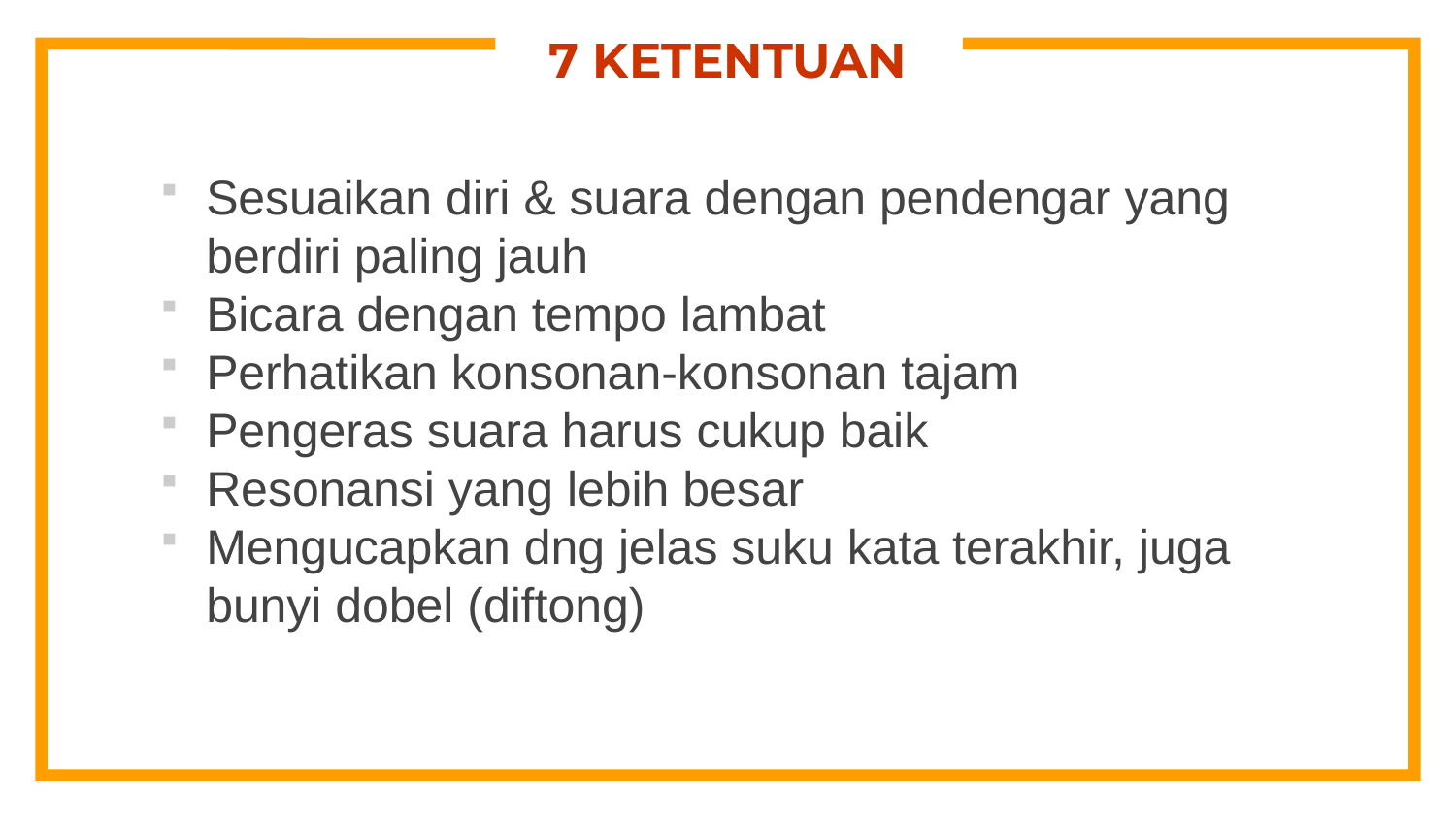

# 7 KETENTUAN
Sesuaikan diri & suara dengan pendengar yang berdiri paling jauh
Bicara dengan tempo lambat
Perhatikan konsonan-konsonan tajam
Pengeras suara harus cukup baik
Resonansi yang lebih besar
Mengucapkan dng jelas suku kata terakhir, juga bunyi dobel (diftong)